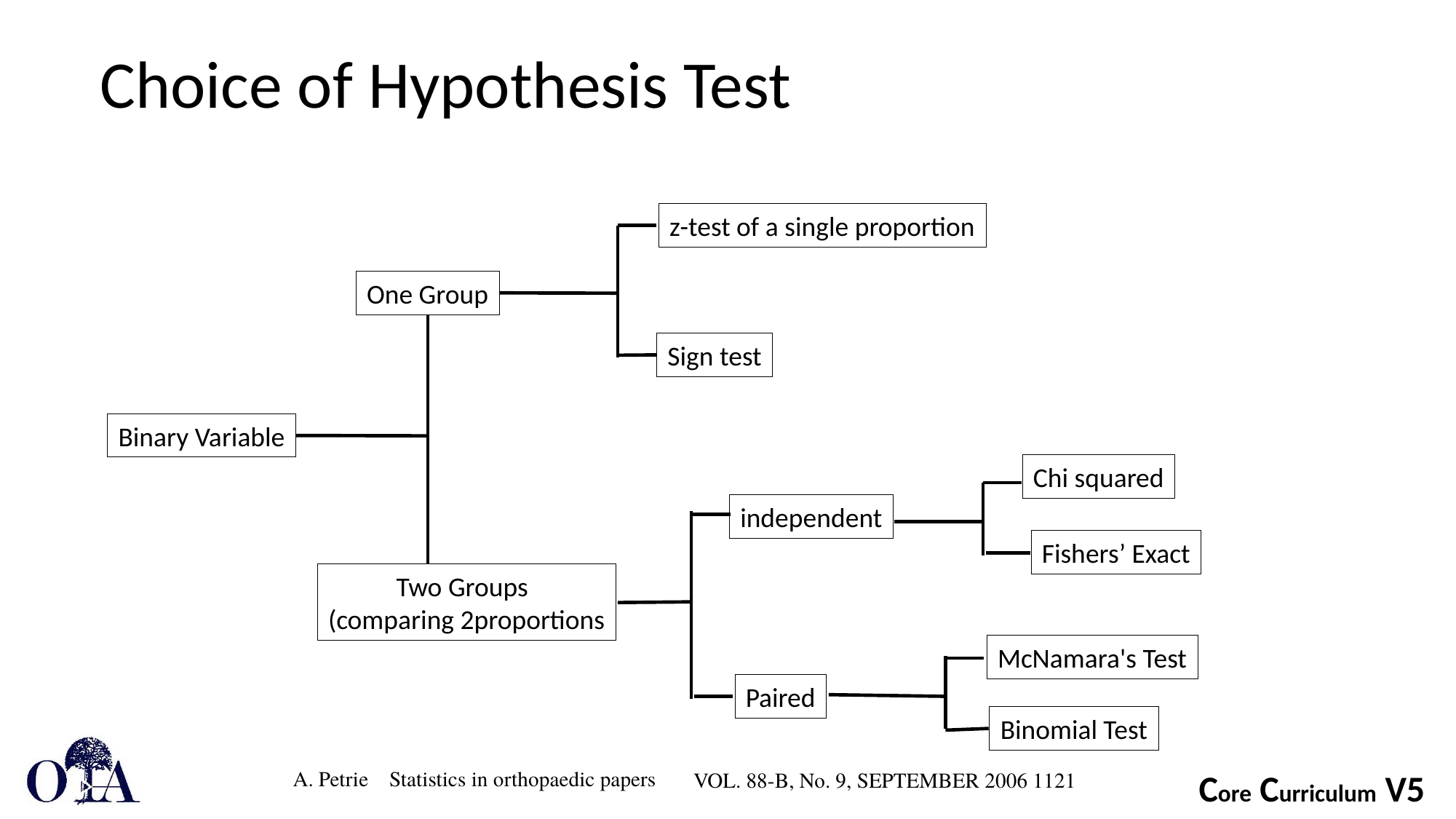

Choice of Hypothesis Test
z-test of a single proportion
One Group
Sign test
Binary Variable
Chi squared
independent
Fishers’ Exact
           Two Groups
(comparing 2proportions
McNamara's Test
Paired
Binomial Test
 A. Petrie
Statistics in orthopaedic papers
VOL. 88-B, No. 9, SEPTEMBER 2006 1121